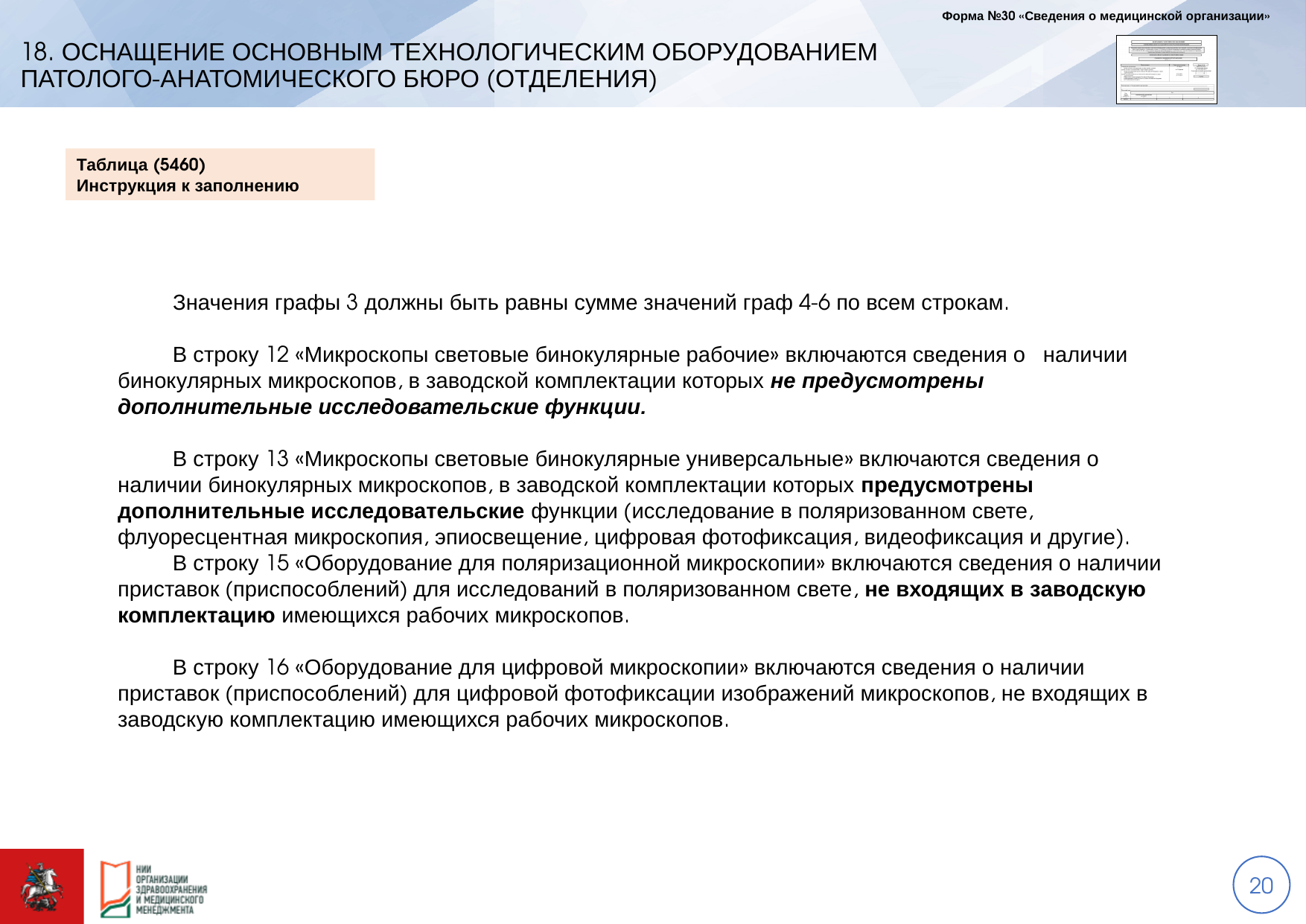

Форма №30 «Сведения о медицинской организации»
# 18. Оснащение основным технологическим оборудованием патолого-анатомического бюро (отделения)

Таблица (5460)
Инструкция к заполнению
Значения графы 3 должны быть равны сумме значений граф 4-6 по всем строкам.

В строку 12 «Микроскопы световые бинокулярные рабочие» включаются сведения о   наличии бинокулярных микроскопов, в заводской комплектации которых не предусмотрены дополнительные исследовательские функции.

В строку 13 «Микроскопы световые бинокулярные универсальные» включаются сведения о наличии бинокулярных микроскопов, в заводской комплектации которых предусмотрены дополнительные исследовательские функции (исследование в поляризованном свете, флуоресцентная микроскопия, эпиосвещение, цифровая фотофиксация, видеофиксация и другие).
В строку 15 «Оборудование для поляризационной микроскопии» включаются сведения о наличии приставок (приспособлений) для исследований в поляризованном свете, не входящих в заводскую комплектацию имеющихся рабочих микроскопов.

В строку 16 «Оборудование для цифровой микроскопии» включаются сведения о наличии приставок (приспособлений) для цифровой фотофиксации изображений микроскопов, не входящих в заводскую комплектацию имеющихся рабочих микроскопов.